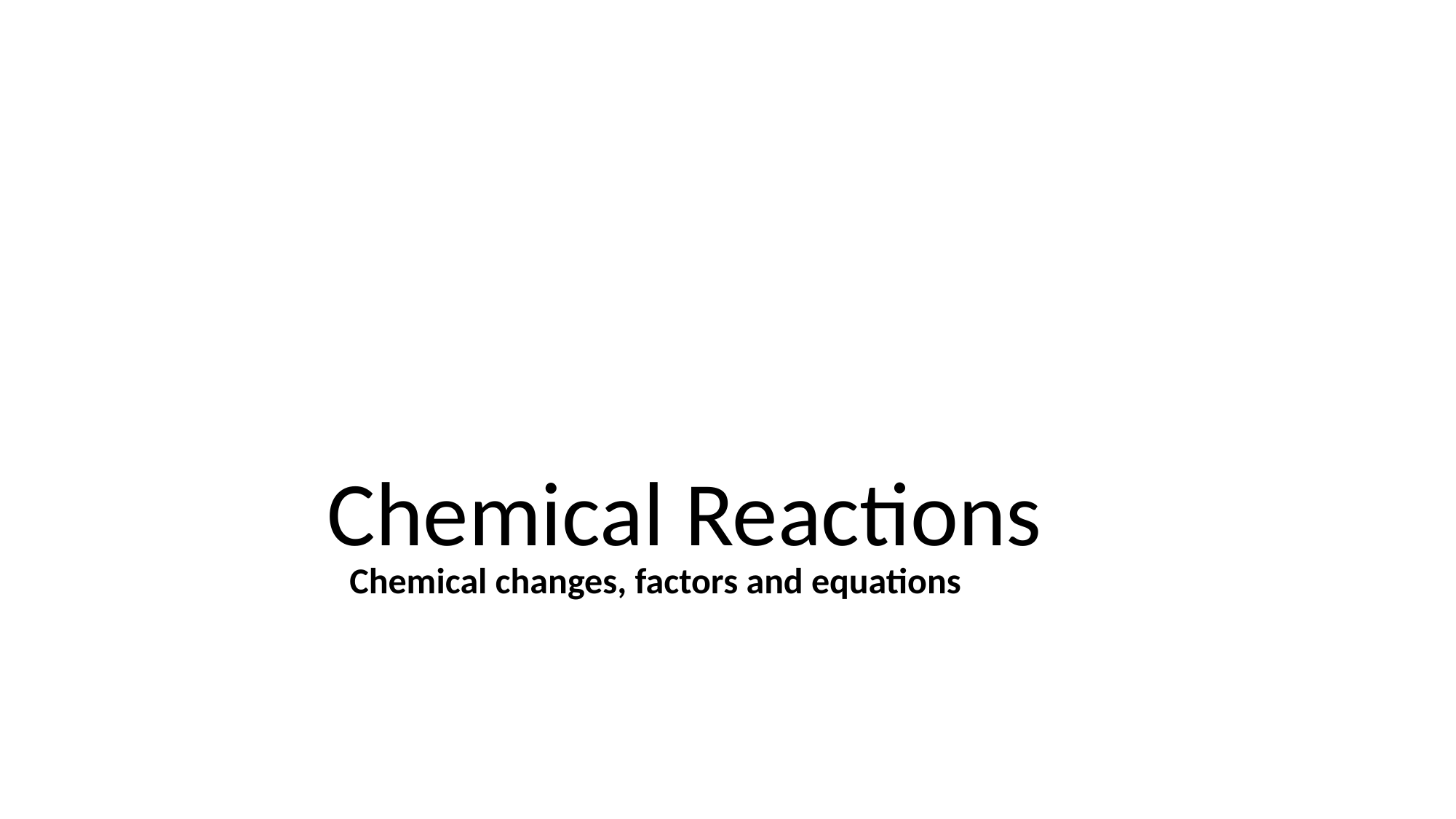

# Chemical Reactions
Chemical changes, factors and equations